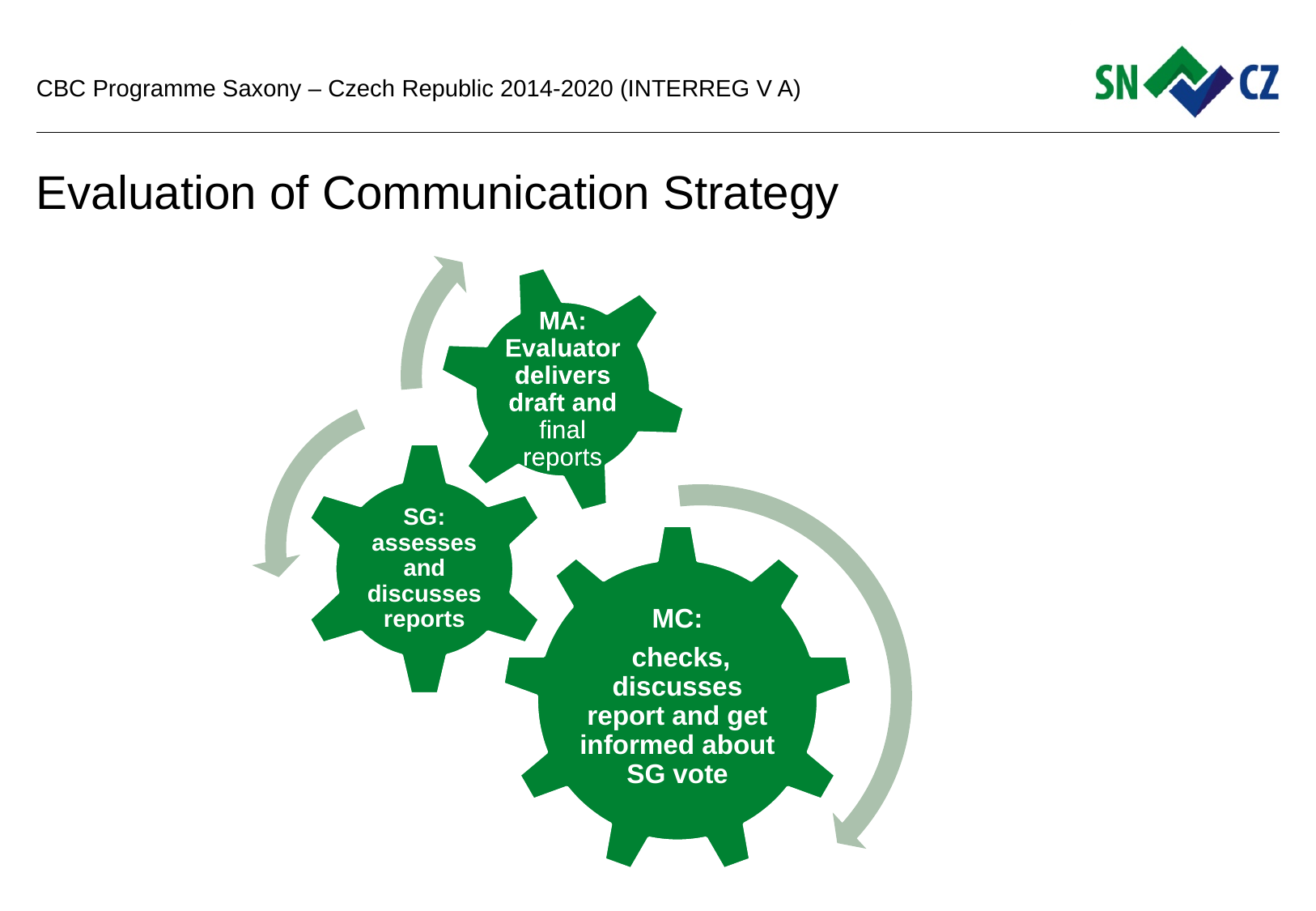

CBC Programme Saxony – Czech Republic 2014-2020 (INTERREG V A)
# Evaluation of Communication Strategy
MC:
 checks, discusses report and get informed about SG vote
SG: assesses and discusses reports
MA: Evaluator delivers draft and final reports